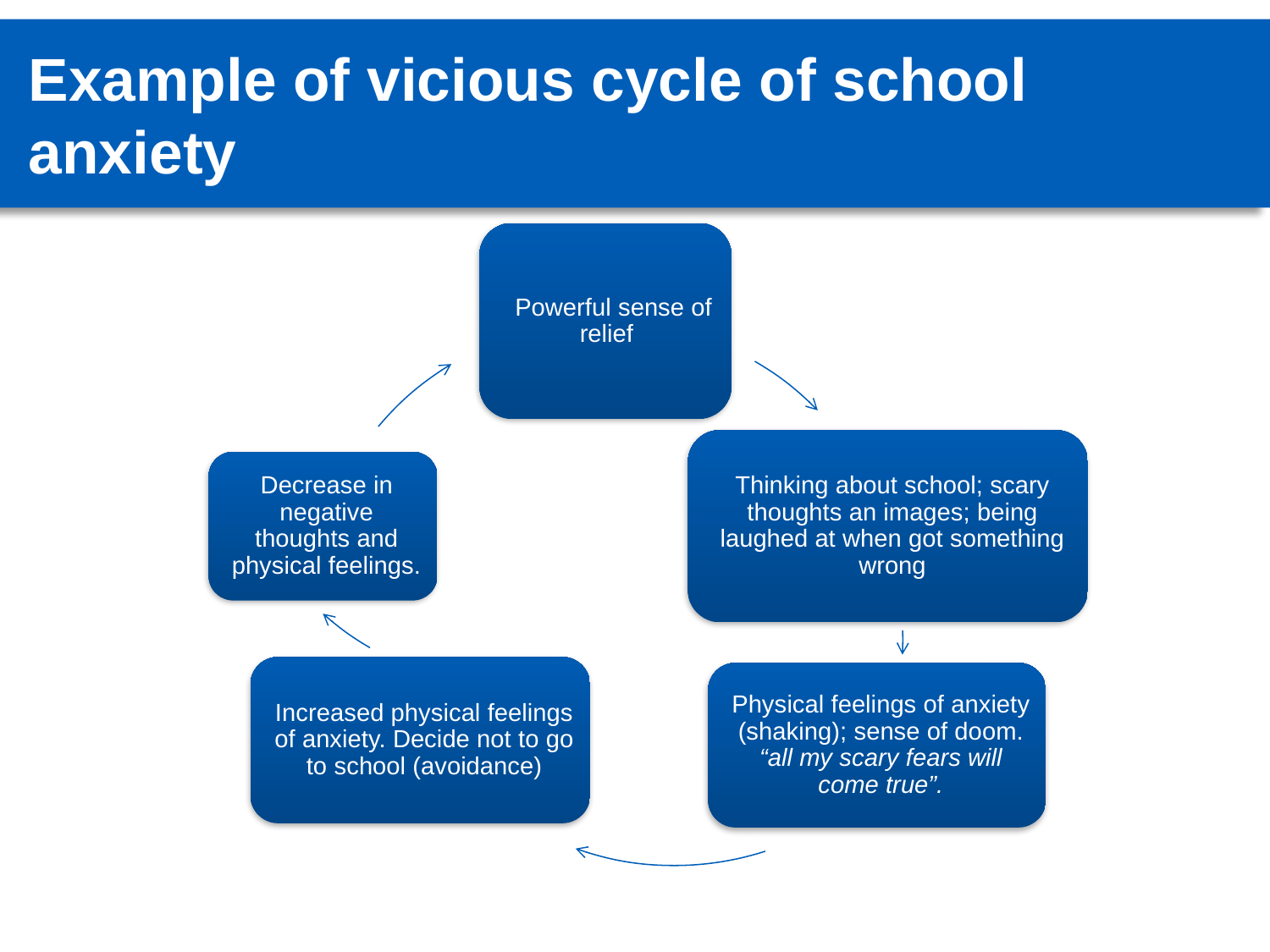

# Example of vicious cycle of school anxiety

 Powerful sense of relief
Thinking about school; scary thoughts an images; being laughed at when got something wrong
Physical feelings of anxiety (shaking); sense of doom. “all my scary fears will come true”.
Increased physical feelings of anxiety. Decide not to go to school (avoidance)
Decrease in negative thoughts and physical feelings.